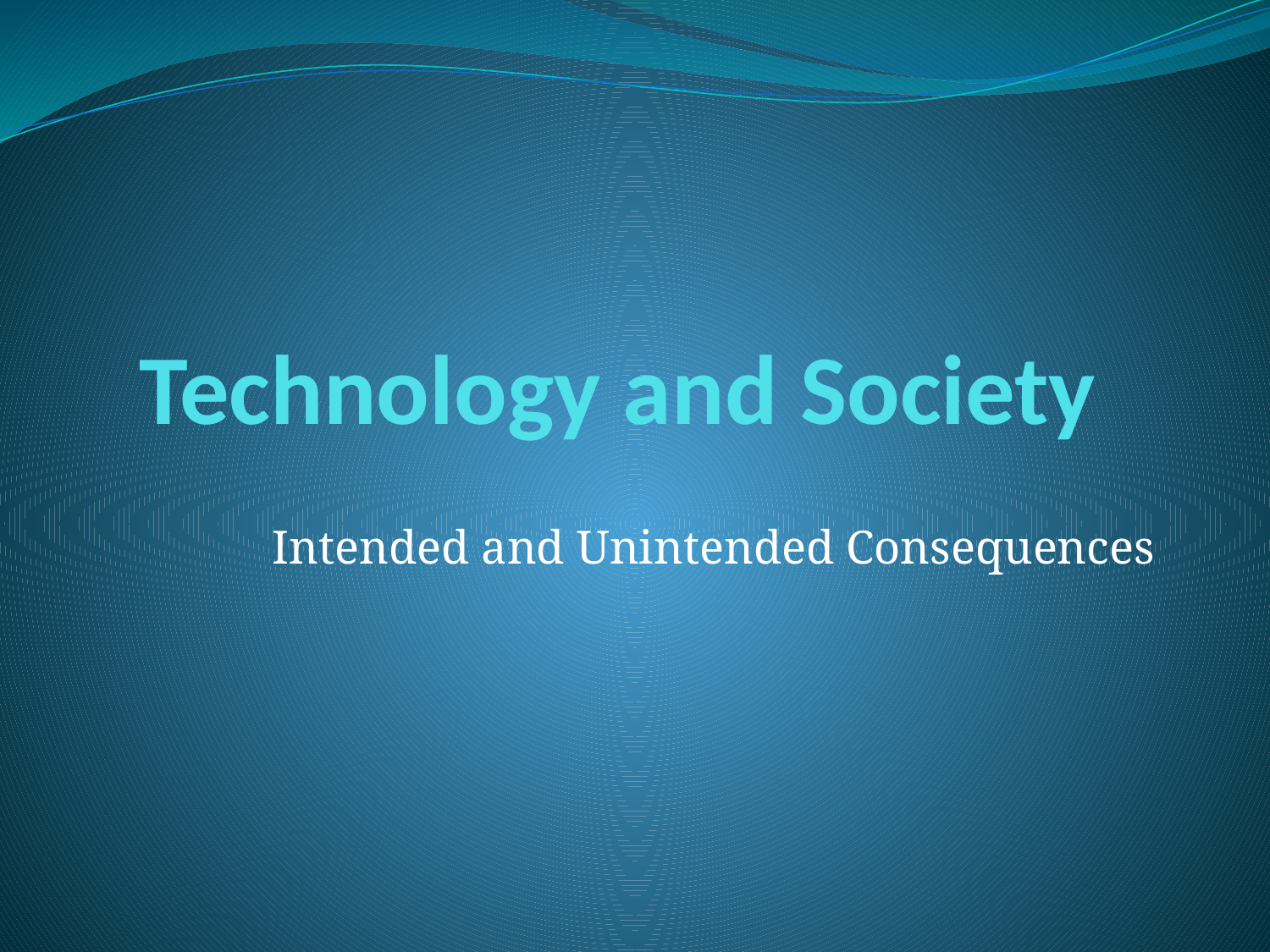

# Technology and Society

Intended and Unintended Consequences